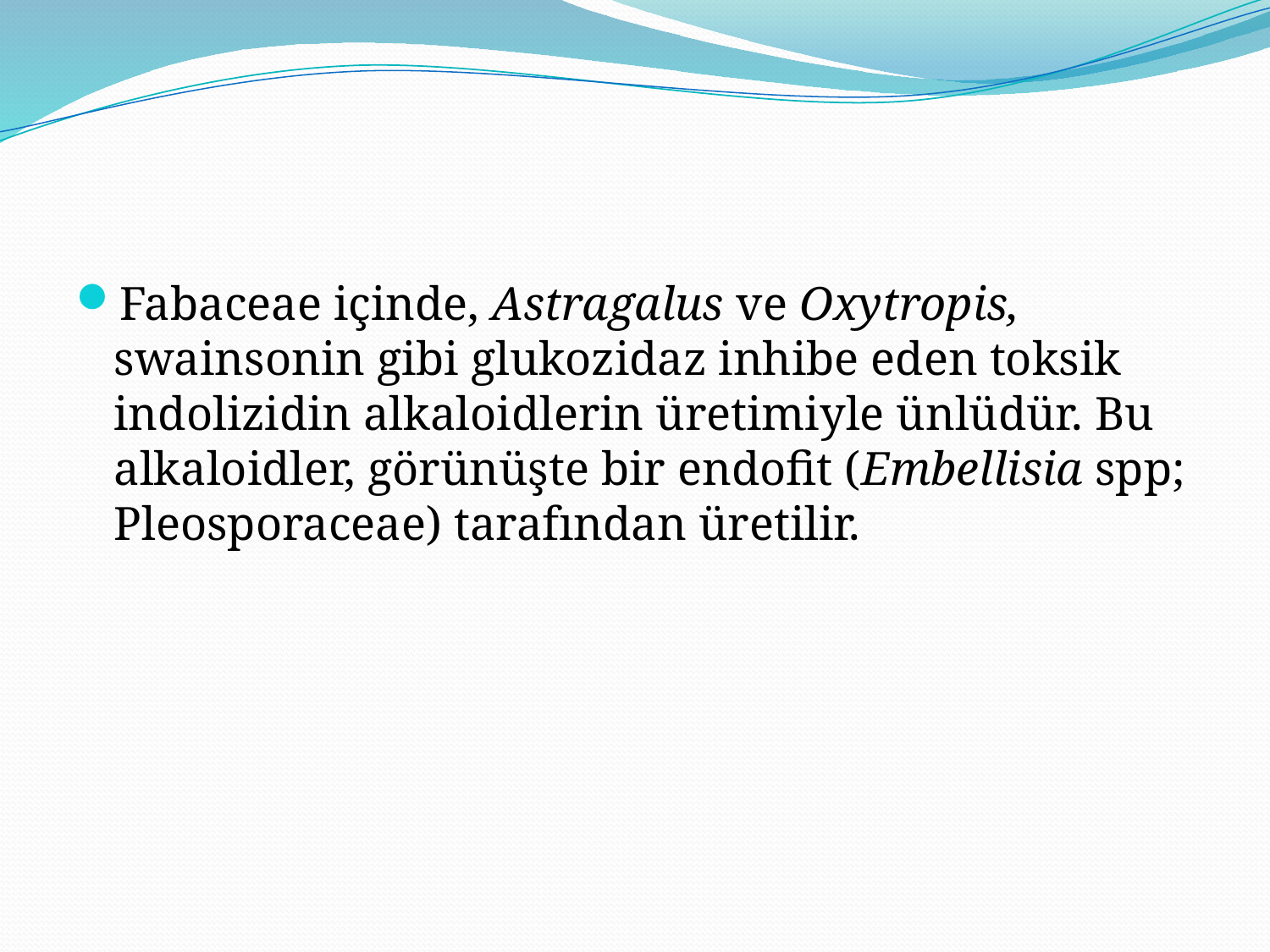

Fabaceae içinde, Astragalus ve Oxytropis, swainsonin gibi glukozidaz inhibe eden toksik indolizidin alkaloidlerin üretimiyle ünlüdür. Bu alkaloidler, görünüşte bir endofit (Embellisia spp; Pleosporaceae) tarafından üretilir.